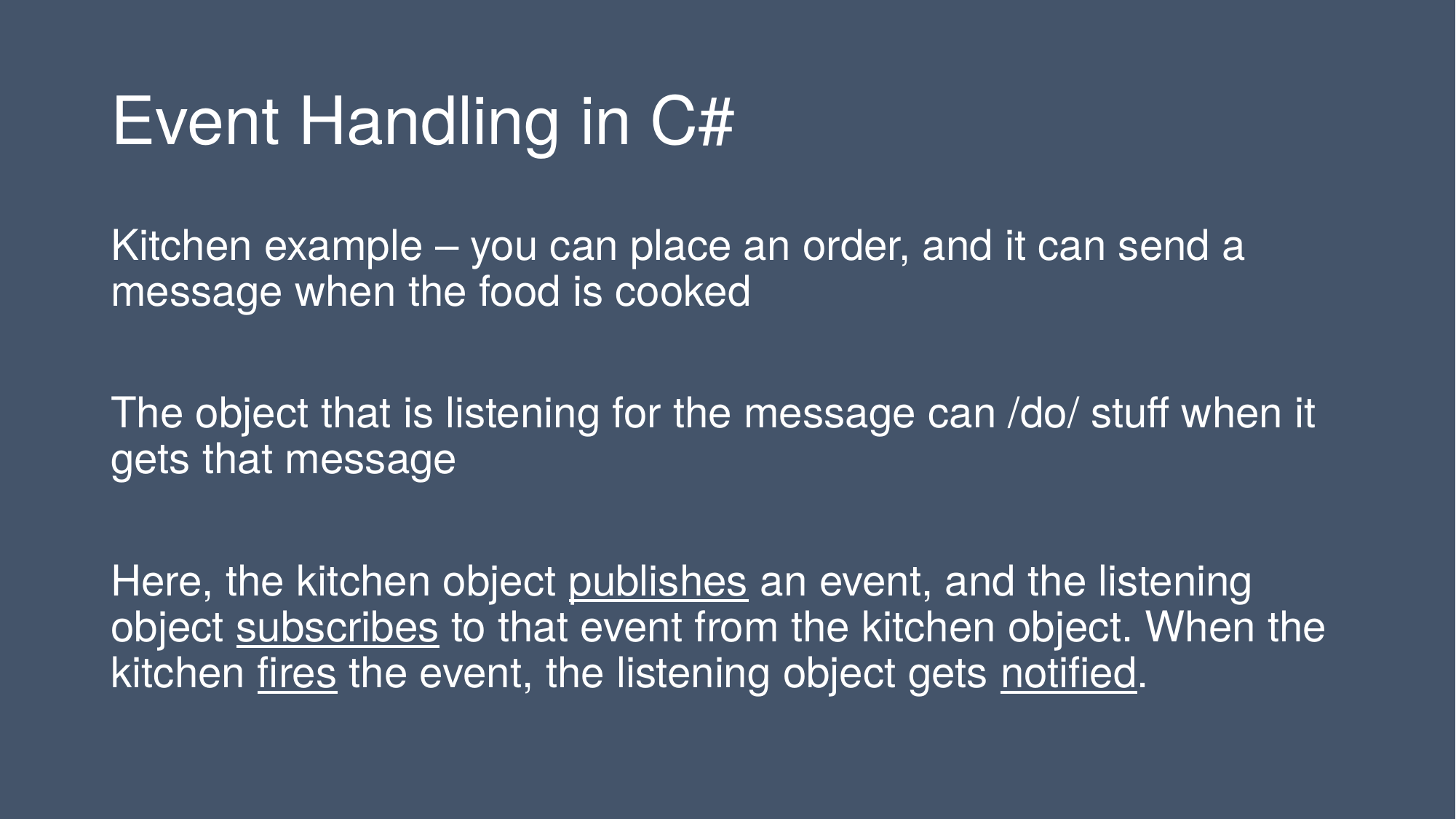

# Event Handling in C#
Kitchen example – you can place an order, and it can send a message when the food is cooked

The object that is listening for the message can /do/ stuff when it gets that message

Here, the kitchen object publishes an event, and the listening object subscribes to that event from the kitchen object. When the kitchen fires the event, the listening object gets notified.